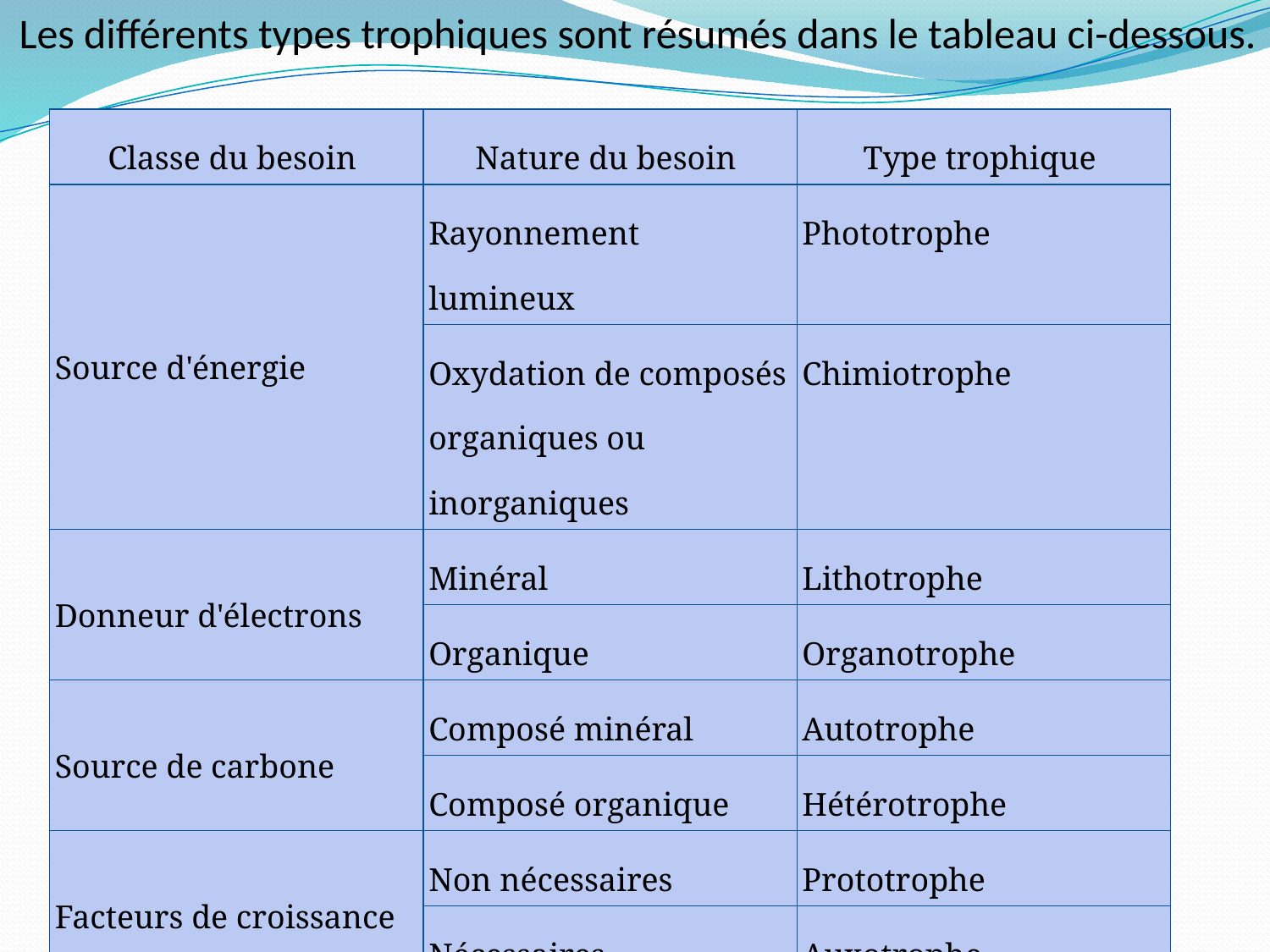

Les différents types trophiques sont résumés dans le tableau ci-dessous.
| Classe du besoin | Nature du besoin | Type trophique |
| --- | --- | --- |
| Source d'énergie | Rayonnement lumineux | Phototrophe |
|  | Oxydation de composés organiques ou inorganiques | Chimiotrophe |
| Donneur d'électrons | Minéral | Lithotrophe |
|  | Organique | Organotrophe |
| Source de carbone | Composé minéral | Autotrophe |
|  | Composé organique | Hétérotrophe |
| Facteurs de croissance | Non nécessaires | Prototrophe |
|  | Nécessaires | Auxotrophe |